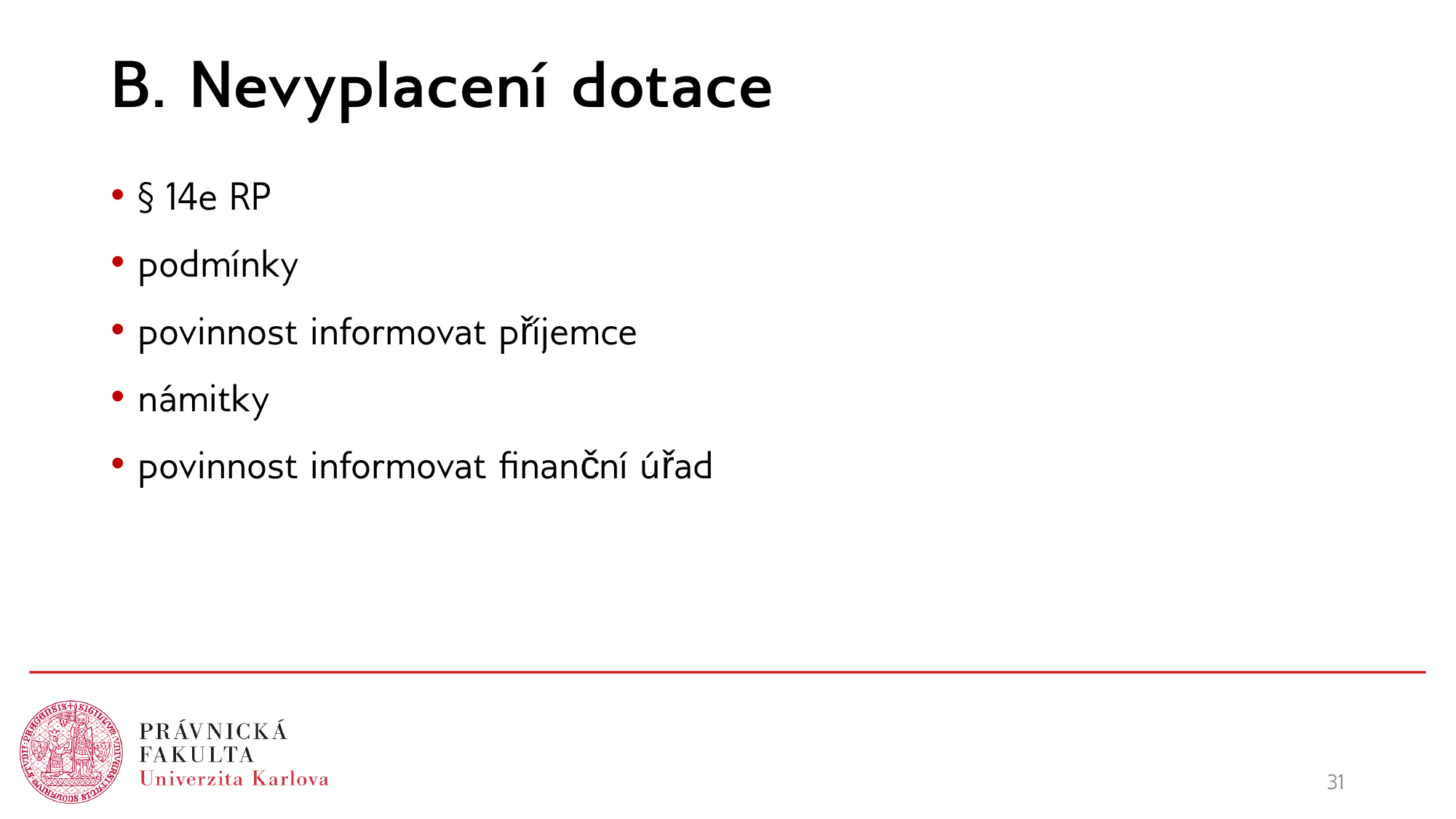

# B. Nevyplacení dotace
§ 14e RP
podmínky
povinnost informovat příjemce
námitky
povinnost informovat finanční úřad

31